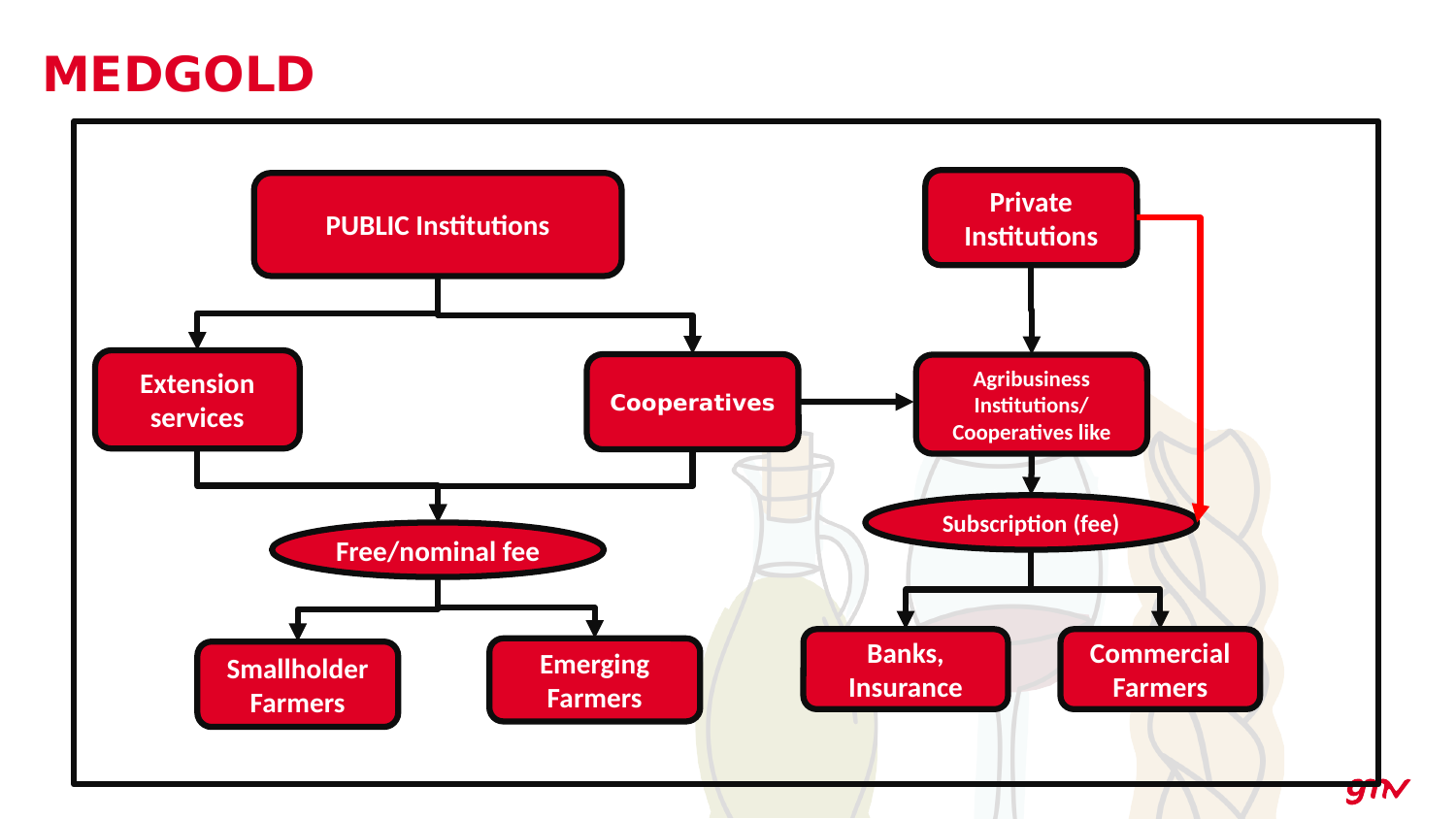

# MEDGOLD

Private Institutions
PUBLIC Institutions
Extension services
Cooperatives
Agribusiness Institutions/ Cooperatives like
Subscription (fee)
Free/nominal fee
Banks, Insurance
Commercial Farmers
Emerging Farmers
Smallholder Farmers